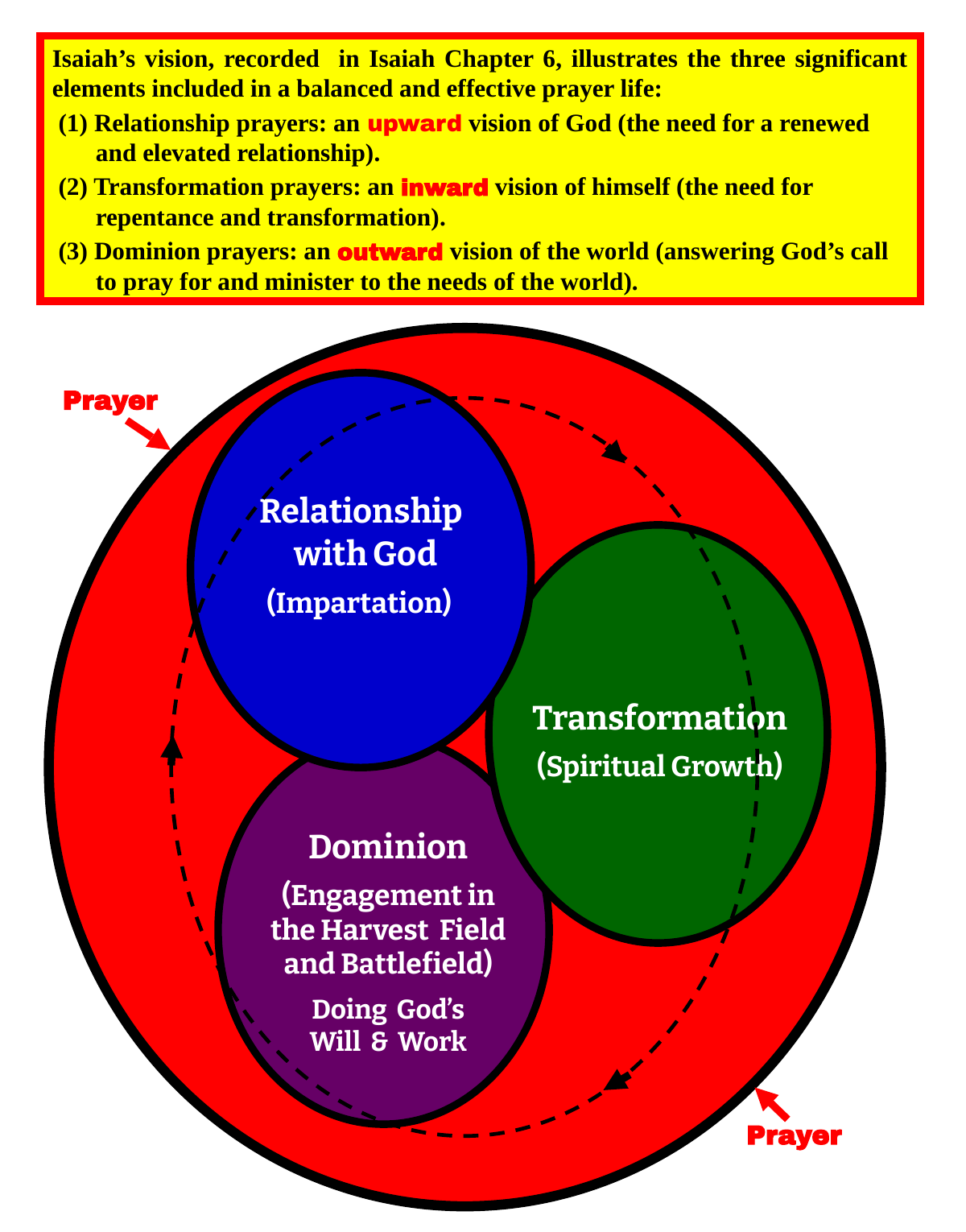

Isaiah’s vision, recorded  in Isaiah Chapter 6, illustrates the three significant elements included in a balanced and effective prayer life:

 (1) Relationship prayers: an upward vision of God (the need for a renewed
       and elevated relationship).

 (2) Transformation prayers: an inward vision of himself (the need for
       repentance and transformation).

 (3) Dominion prayers: an outward vision of the world (answering God’s call
       to pray for and minister to the needs of the world).

  Relationship
     with God

  (Impartation)

Transformation

(Spiritual Growth)

Dominion

(Engagement in
the Harvest  Field
and Battlefield)

Doing  God’s
Will  &  Work

Prayer

Prayer